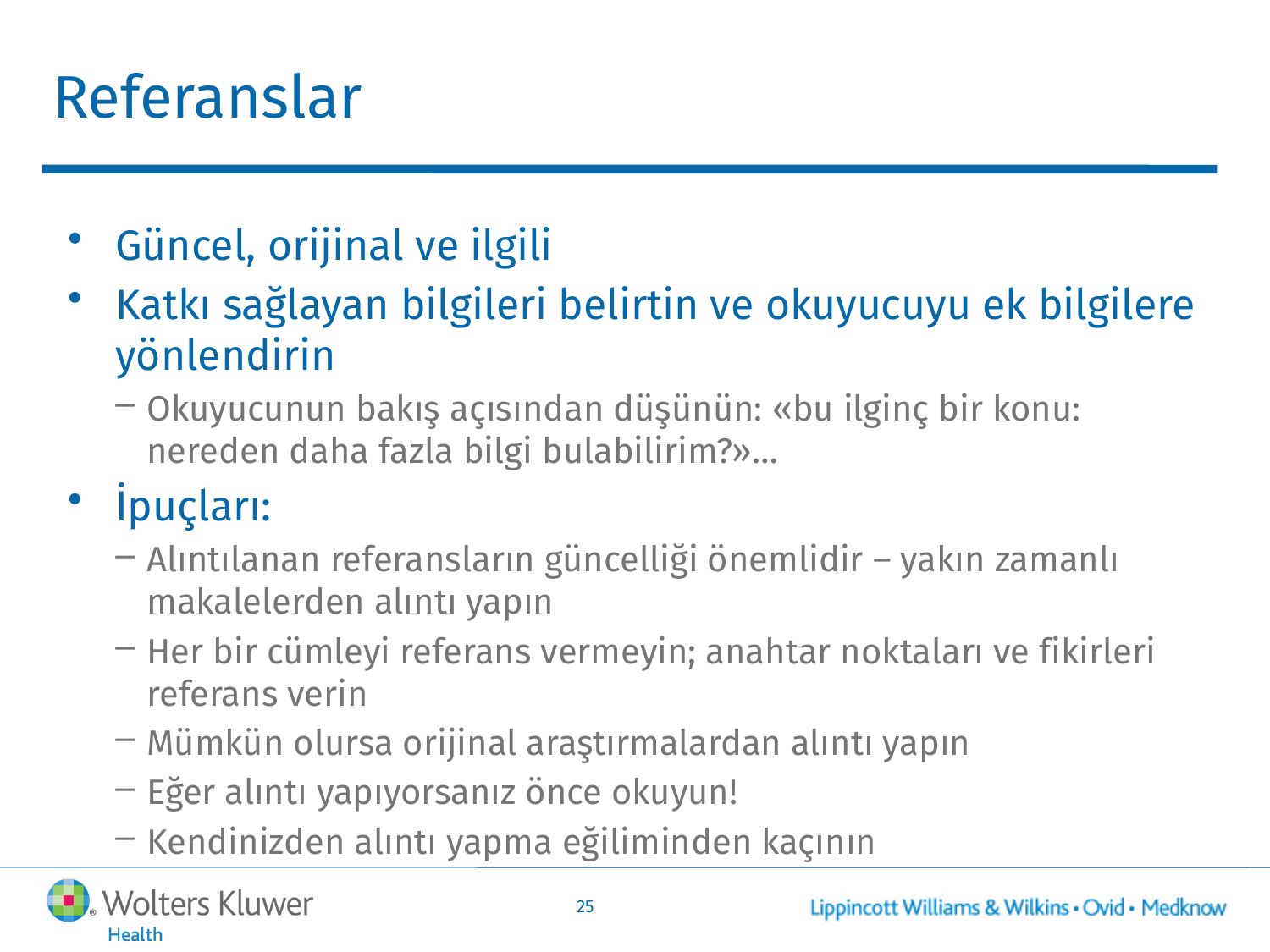

# Referanslar
Güncel, orijinal ve ilgili
Katkı sağlayan bilgileri belirtin ve okuyucuyu ek bilgilere yönlendirin
Okuyucunun bakış açısından düşünün: «bu ilginç bir konu: nereden daha fazla bilgi bulabilirim?»…
İpuçları:
Alıntılanan referansların güncelliği önemlidir – yakın zamanlı makalelerden alıntı yapın
Her bir cümleyi referans vermeyin; anahtar noktaları ve fikirleri referans verin
Mümkün olursa orijinal araştırmalardan alıntı yapın
Eğer alıntı yapıyorsanız önce okuyun!
Kendinizden alıntı yapma eğiliminden kaçının